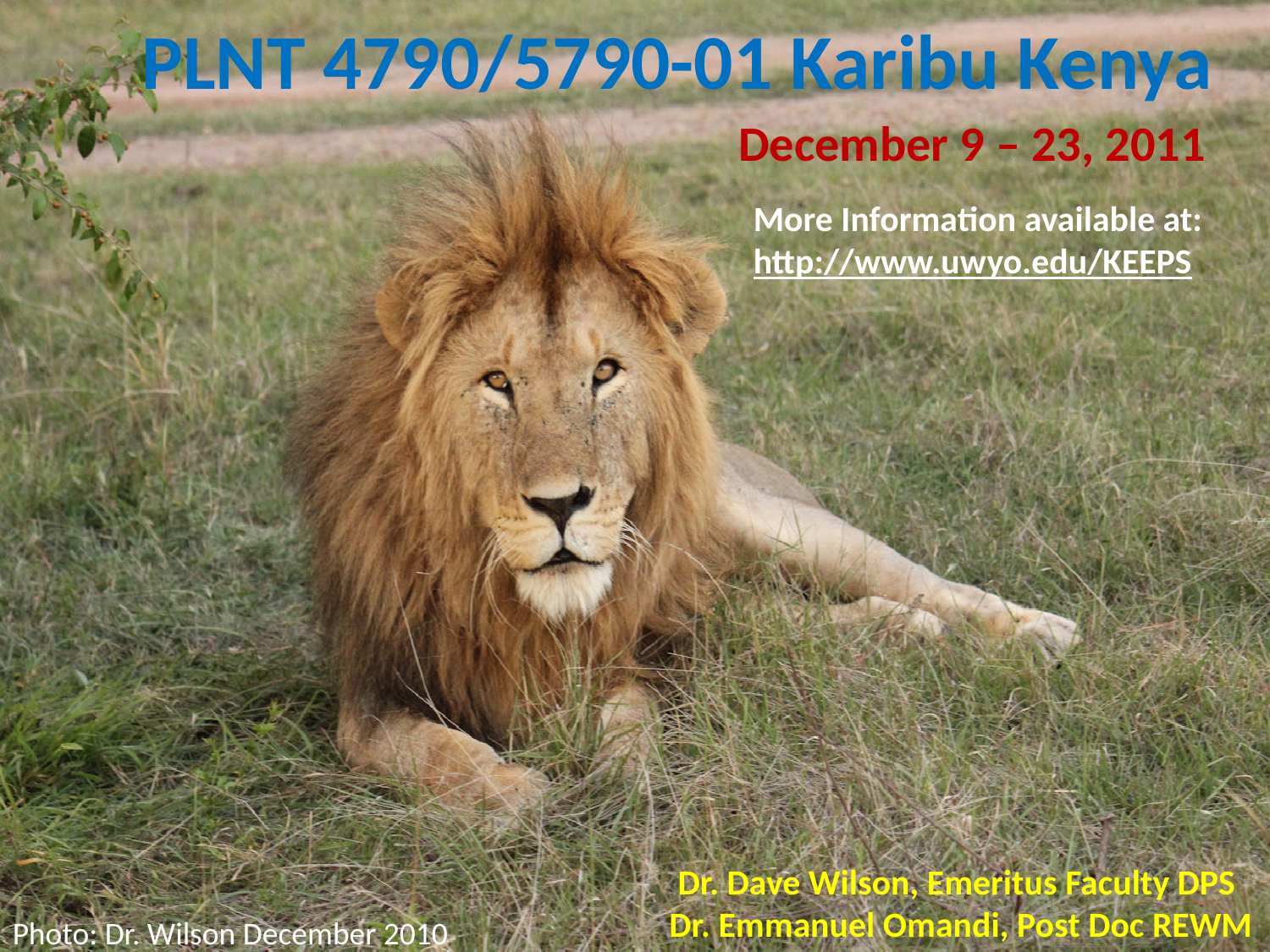

# PLNT 4790/5790-01 Karibu Kenya
December 9 – 23, 2011

More Information available at:
http://www.uwyo.edu/KEEPS
Dr. Dave Wilson, Emeritus Faculty DPS
Dr. Emmanuel Omandi, Post Doc REWM
Photo: Dr. Wilson December 2010